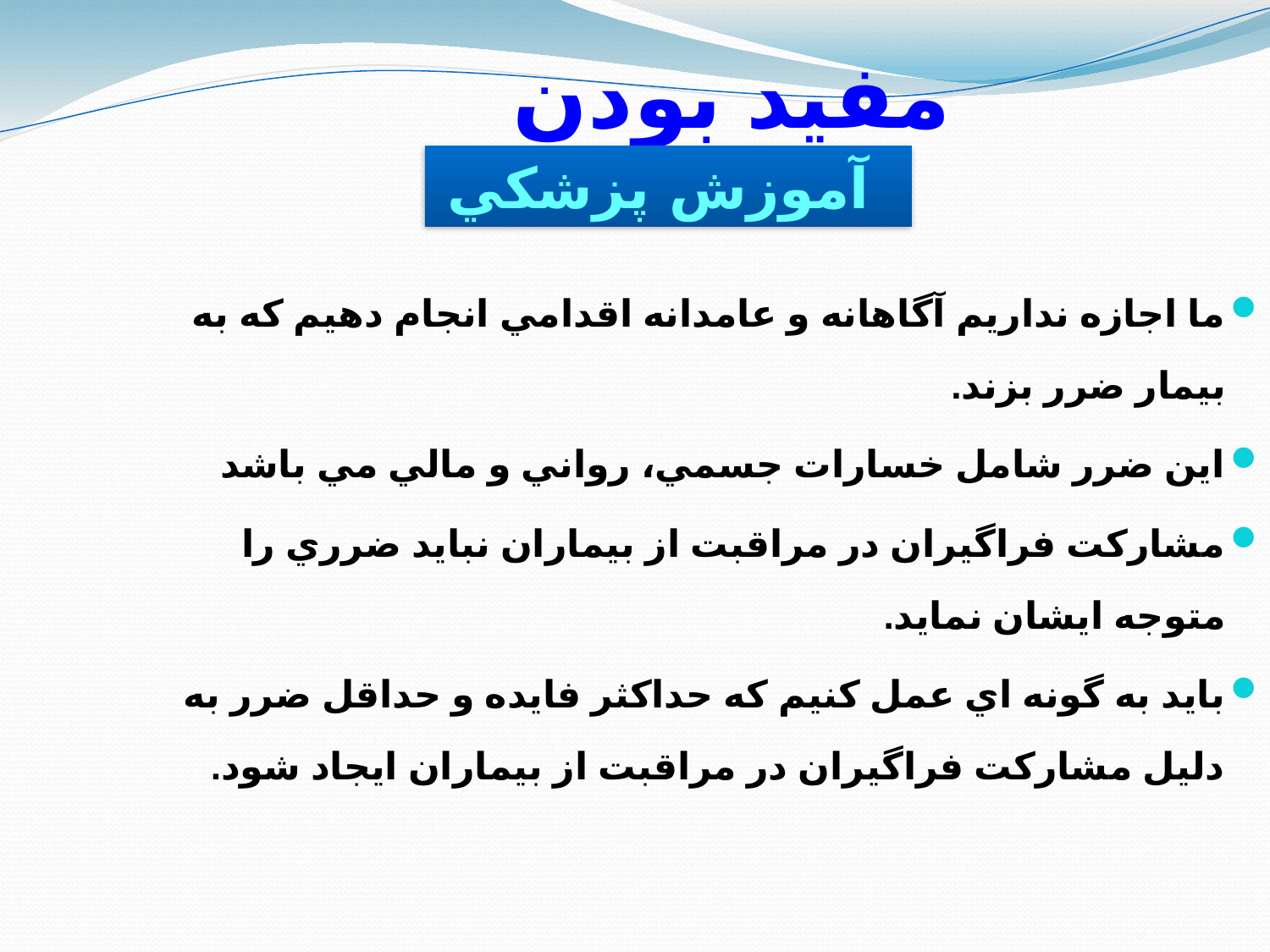

# مفيد بودن
آموزش پزشكي
ما اجازه نداريم آگاهانه و عامدانه اقدامي انجام دهيم كه به بيمار ضرر بزند.
اين ضرر شامل خسارات جسمي، رواني و مالي مي باشد
مشاركت فراگيران در مراقبت از بيماران نبايد ضرري را متوجه ايشان نمايد.
باید به گونه اي عمل كنيم كه حداكثر فايده و حداقل ضرر به دليل مشاركت فراگيران در مراقبت از بيماران ايجاد شود.